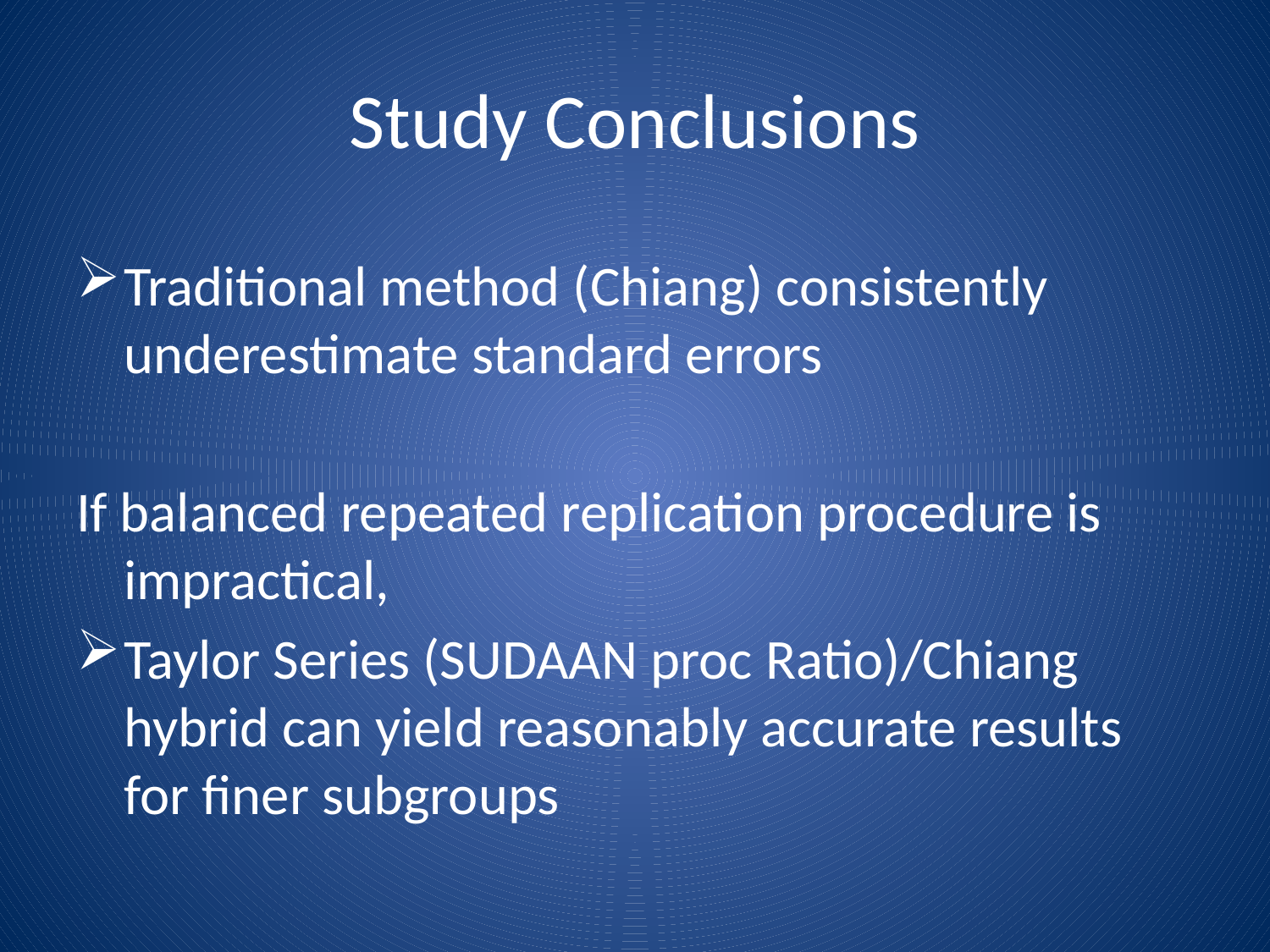

# Study Conclusions
Traditional method (Chiang) consistently  underestimate standard errors

If balanced repeated replication procedure is impractical,
Taylor Series (SUDAAN proc Ratio)/Chiang hybrid can yield reasonably accurate results for finer subgroups